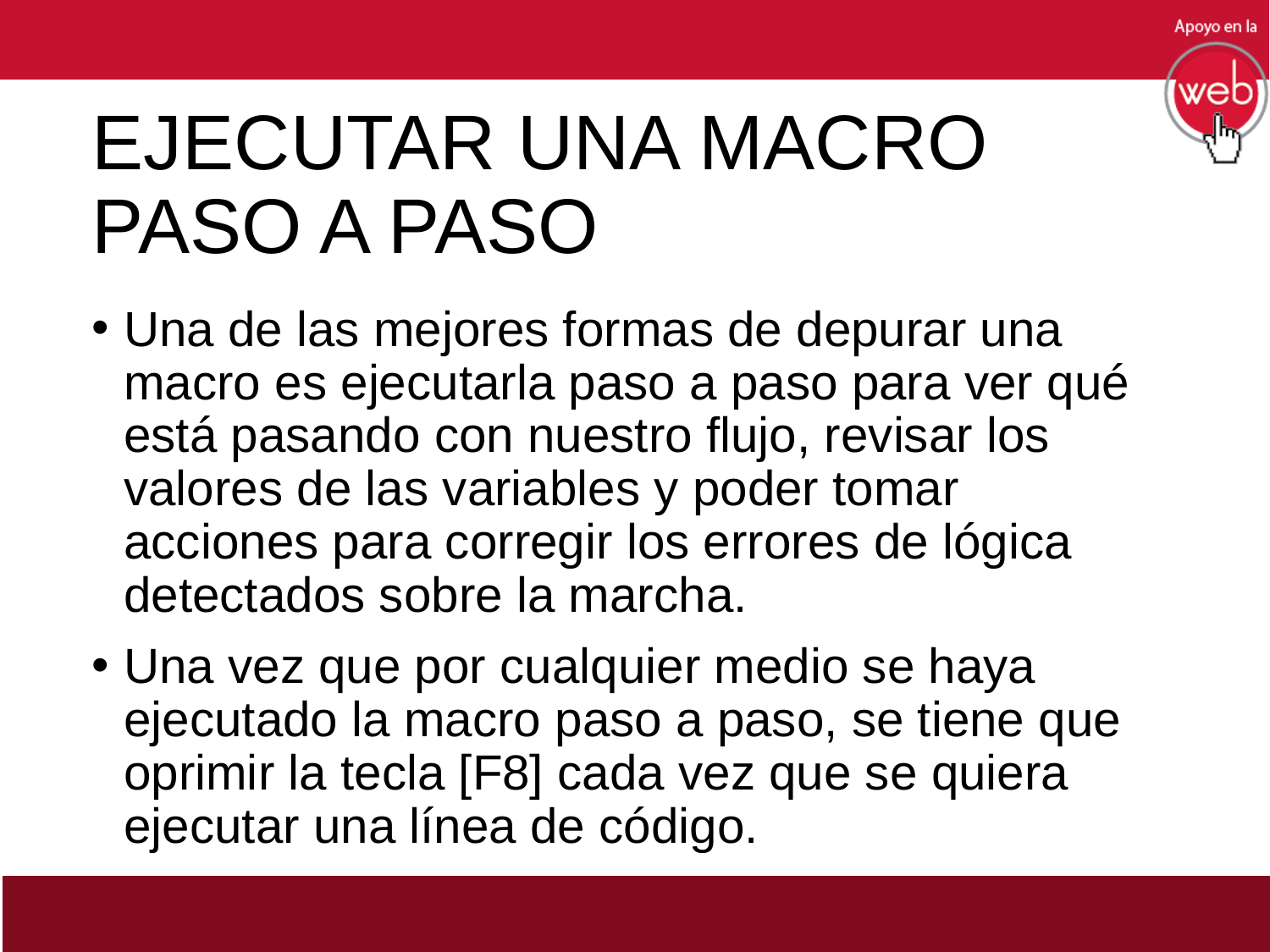

# EJECUTAR UNA MACRO PASO A PASO
Una de las mejores formas de depurar una macro es ejecutarla paso a paso para ver qué está pasando con nuestro flujo, revisar los valores de las variables y poder tomar acciones para corregir los errores de lógica detectados sobre la marcha.
Una vez que por cualquier medio se haya ejecutado la macro paso a paso, se tiene que oprimir la tecla [F8] cada vez que se quiera ejecutar una línea de código.